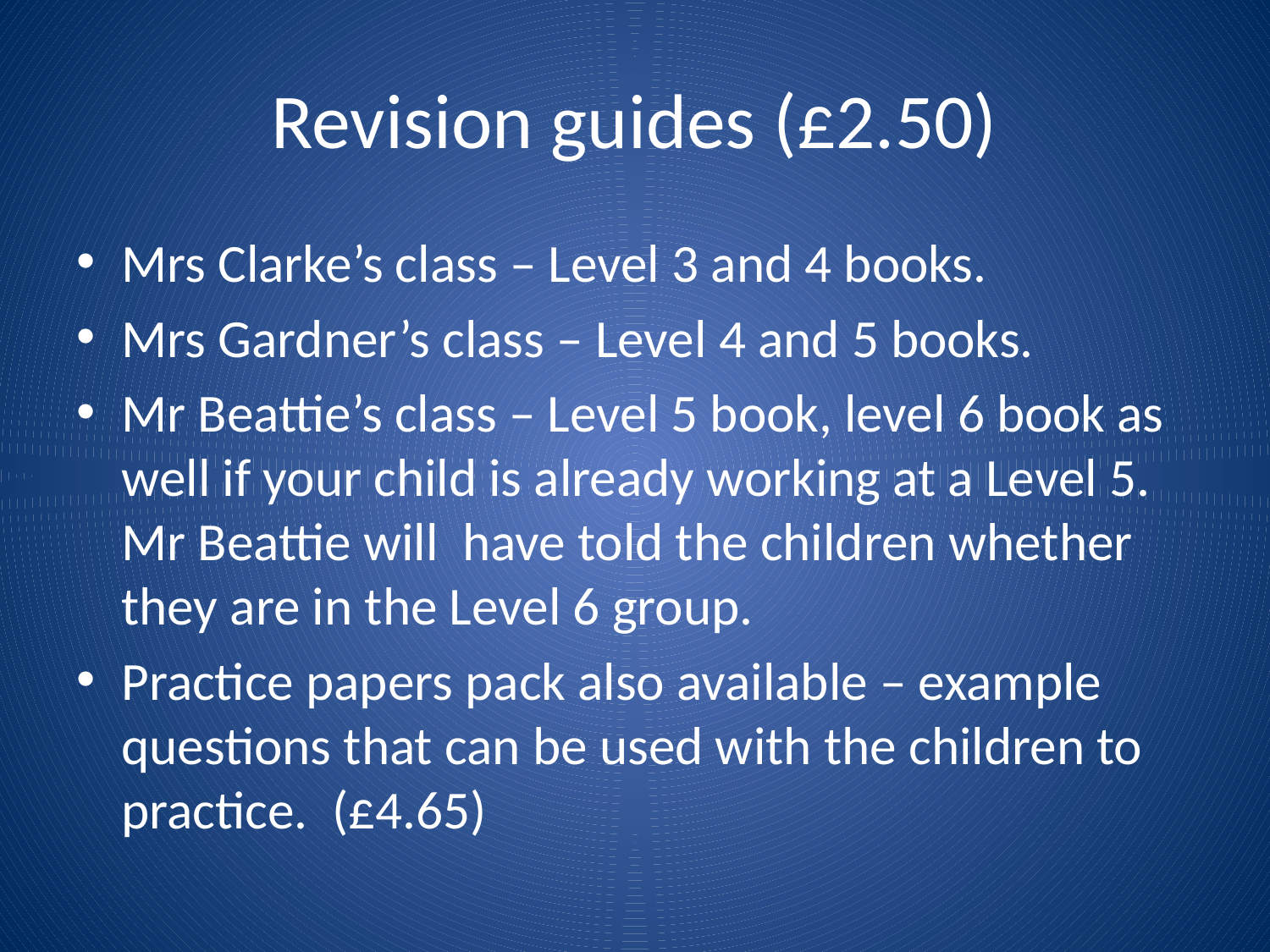

# Revision guides (£2.50)
Mrs Clarke’s class – Level 3 and 4 books.
Mrs Gardner’s class – Level 4 and 5 books.
Mr Beattie’s class – Level 5 book, level 6 book as well if your child is already working at a Level 5.  Mr Beattie will  have told the children whether they are in the Level 6 group.
Practice papers pack also available – example questions that can be used with the children to practice.  (£4.65)